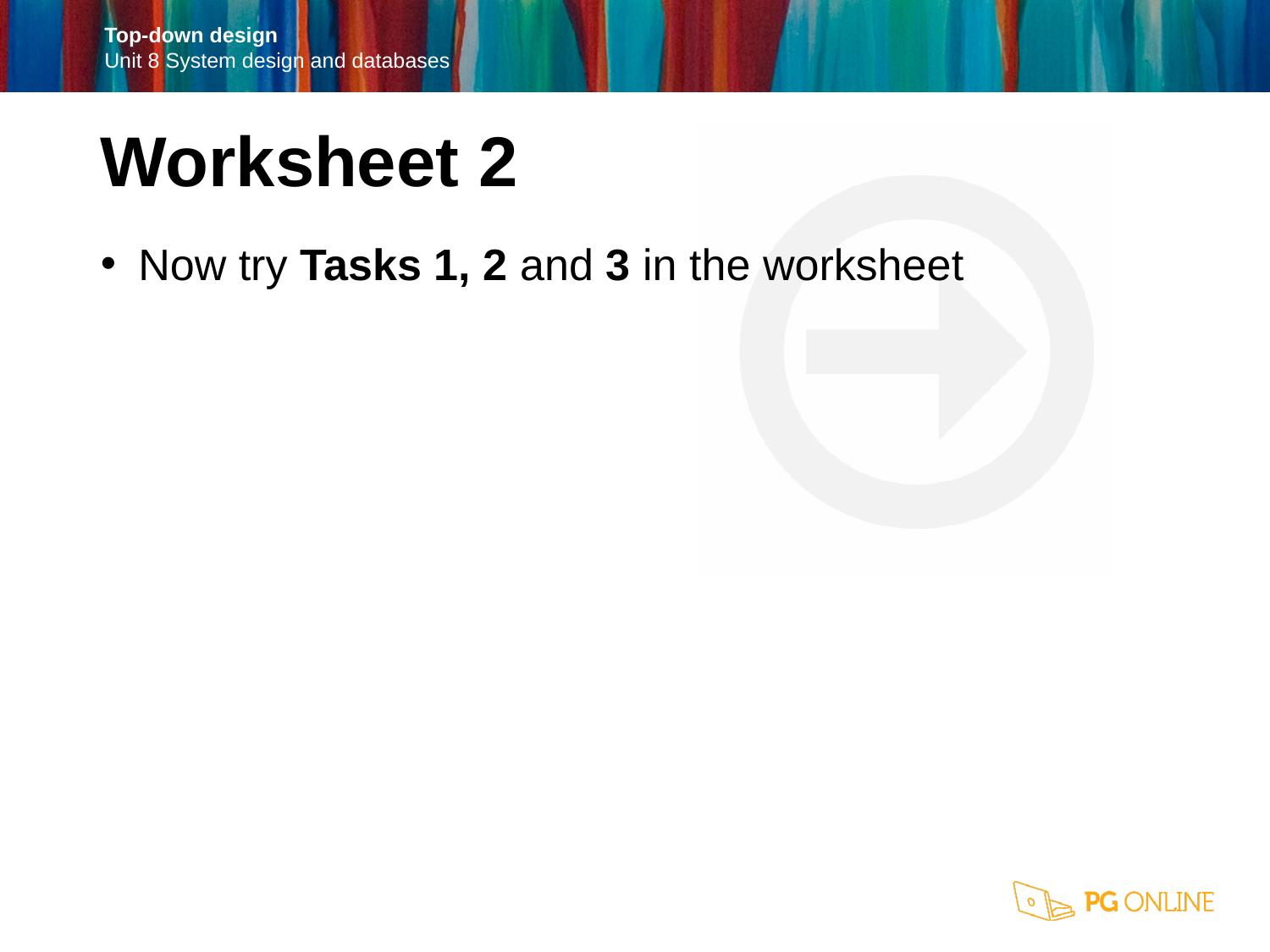

Worksheet 2
Now try Tasks 1, 2 and 3 in the worksheet